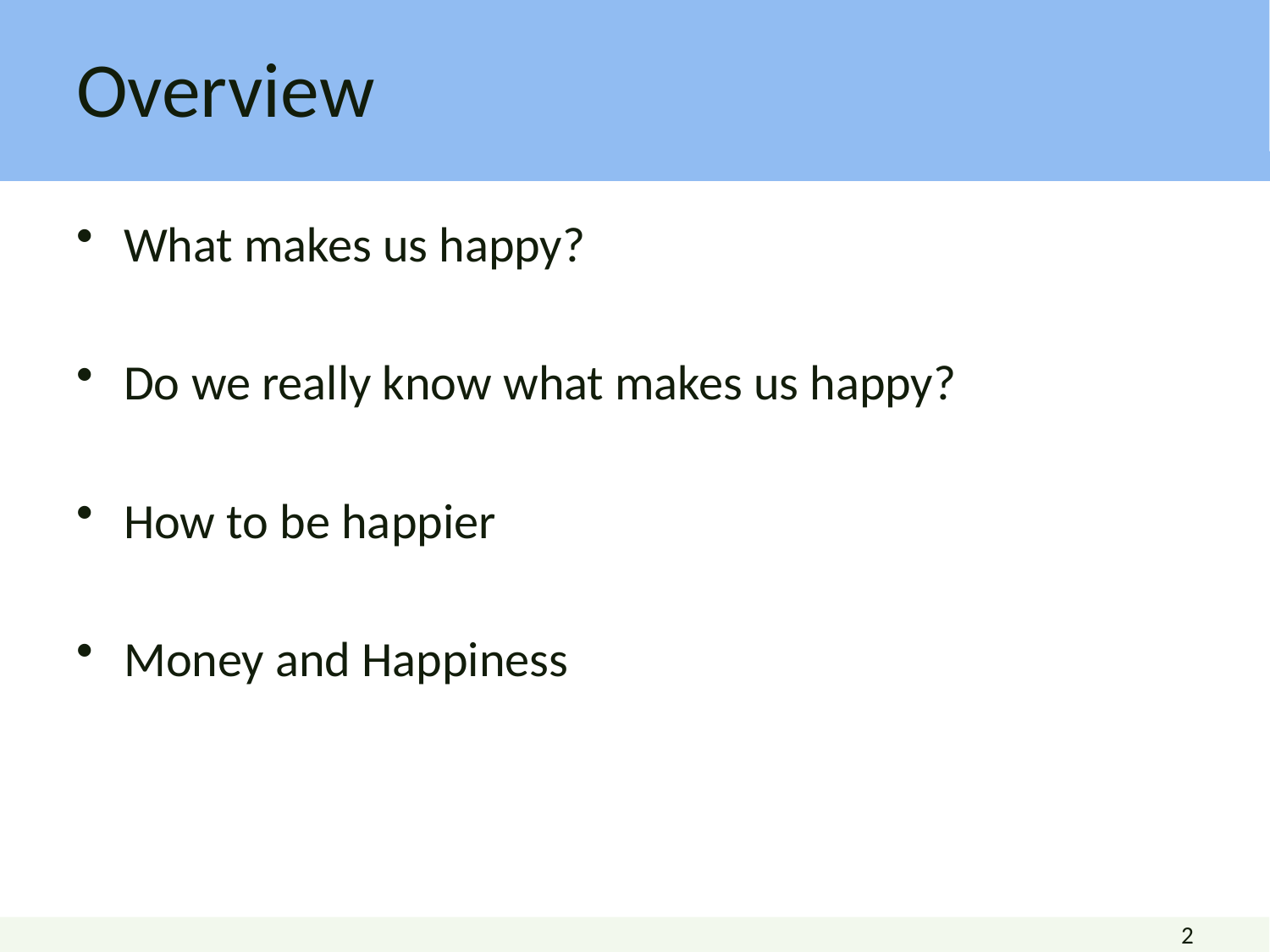

# Overview
What makes us happy?

Do we really know what makes us happy?

How to be happier

Money and Happiness

2